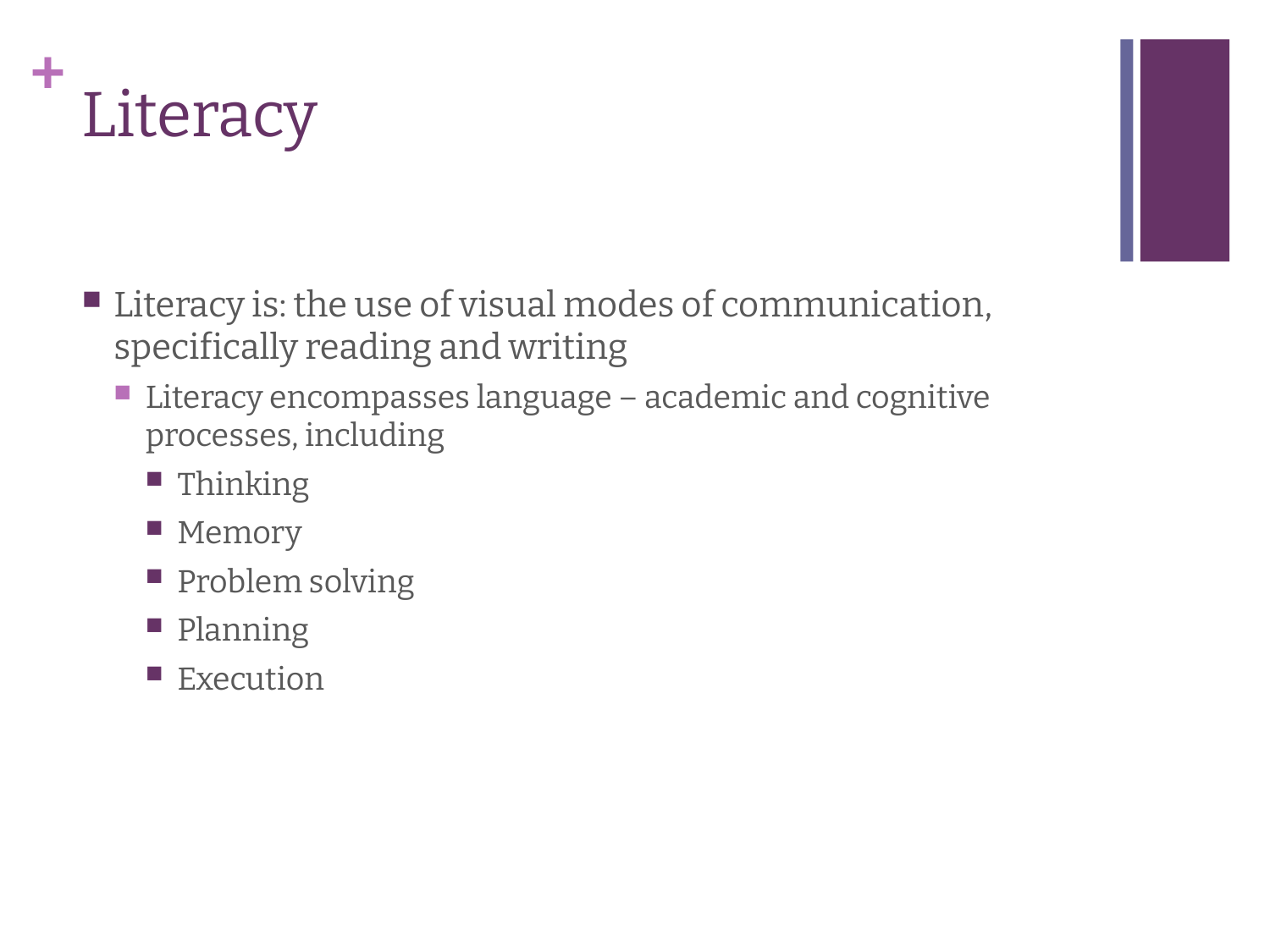

# Literacy
Literacy is: the use of visual modes of communication, specifically reading and writing
Literacy encompasses language – academic and cognitive processes, including
Thinking
Memory
Problem solving
Planning
Execution